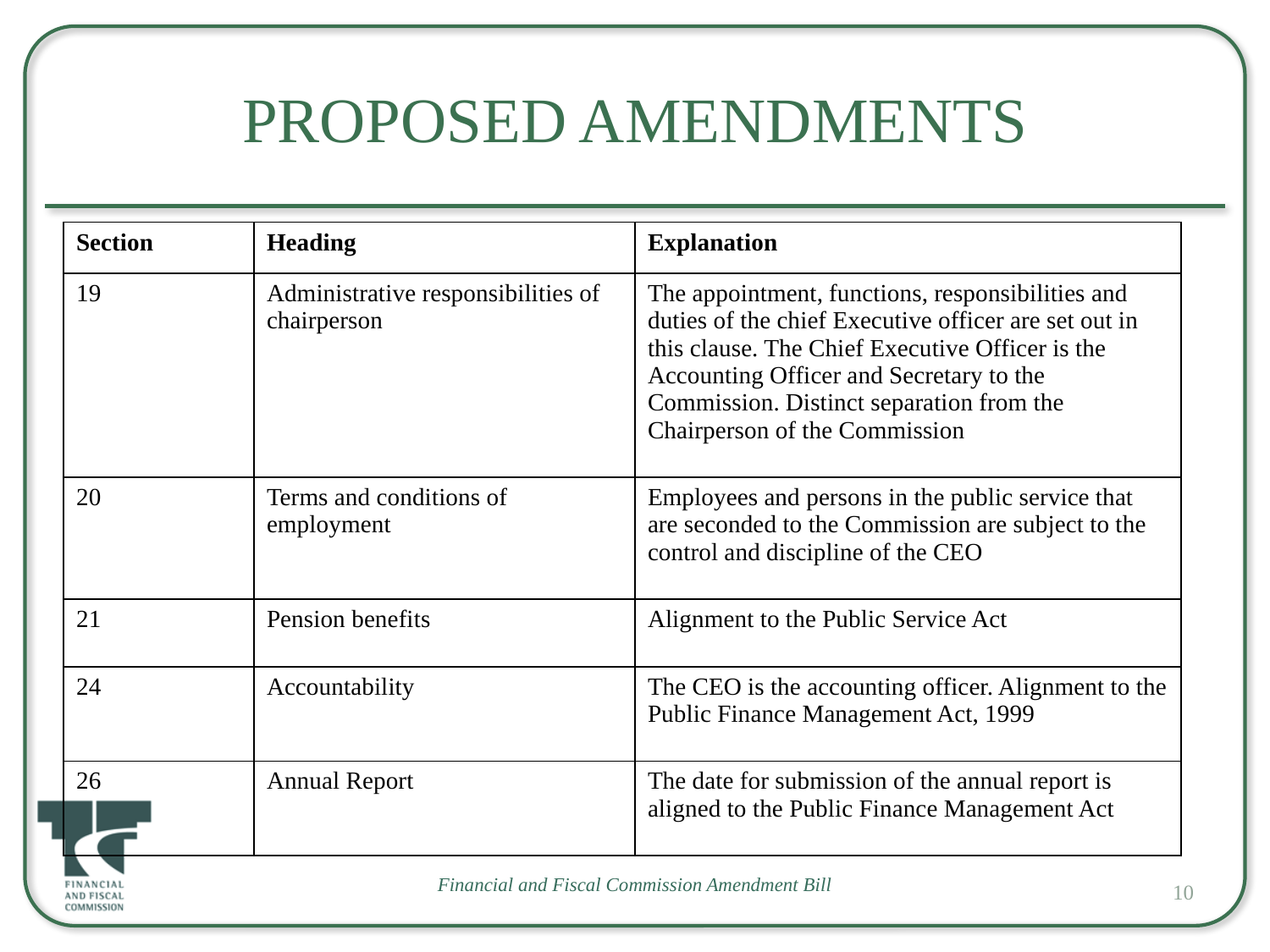

# Proposed amendments
| Section | Heading | Explanation |
| --- | --- | --- |
| 19 | Administrative responsibilities of chairperson | The appointment, functions, responsibilities and duties of the chief Executive officer are set out in this clause. The Chief Executive Officer is the Accounting Officer and Secretary to the Commission. Distinct separation from the Chairperson of the Commission |
| 20 | Terms and conditions of employment | Employees and persons in the public service that are seconded to the Commission are subject to the control and discipline of the CEO |
| 21 | Pension benefits | Alignment to the Public Service Act |
| 24 | Accountability | The CEO is the accounting officer. Alignment to the Public Finance Management Act, 1999 |
| 26 | Annual Report | The date for submission of the annual report is aligned to the Public Finance Management Act |
10
Financial and Fiscal Commission Amendment Bill